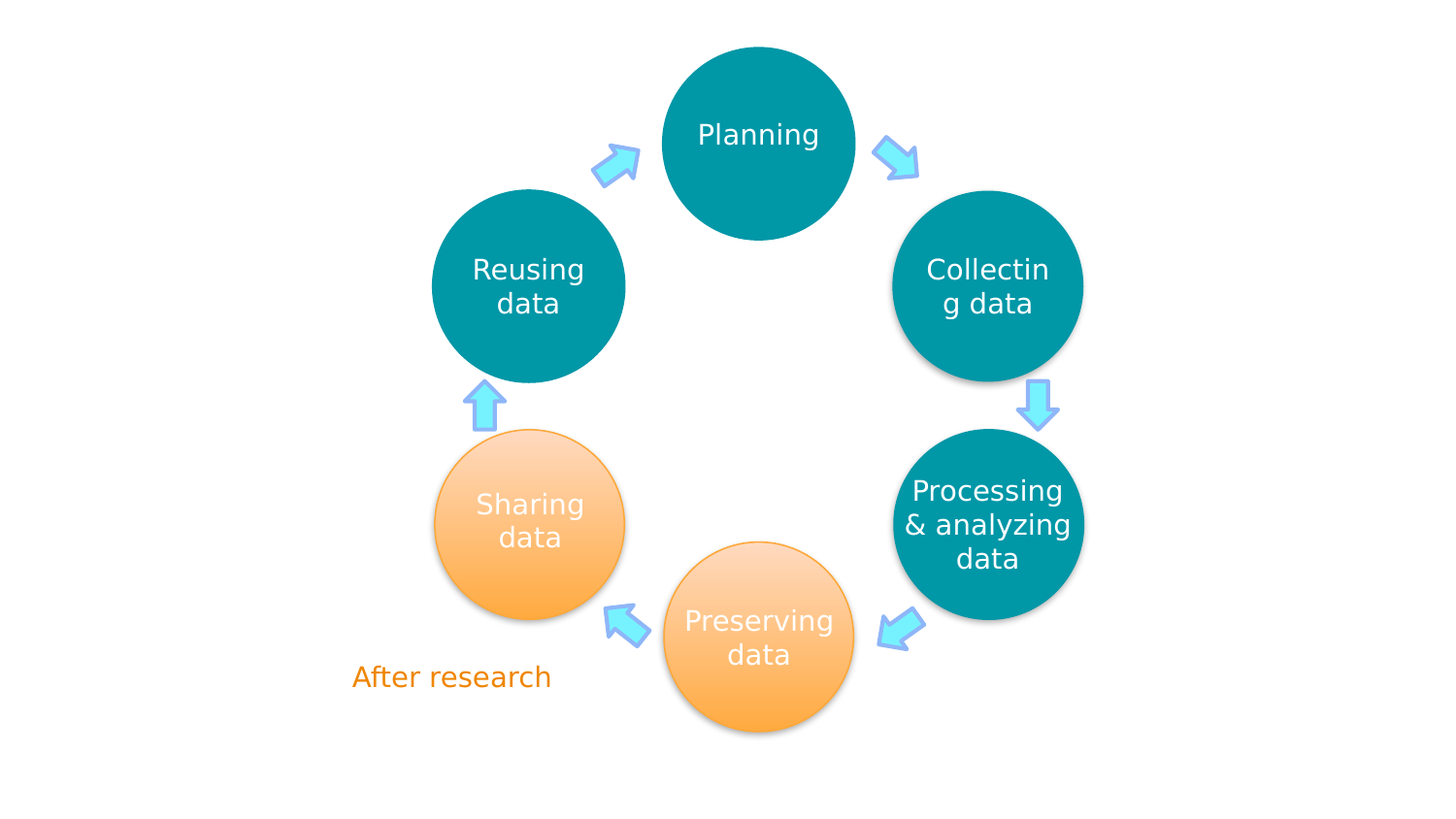

Planning

Collecting data
Reusing data

Processing & analyzing data
Sharing data

Preserving data

After research